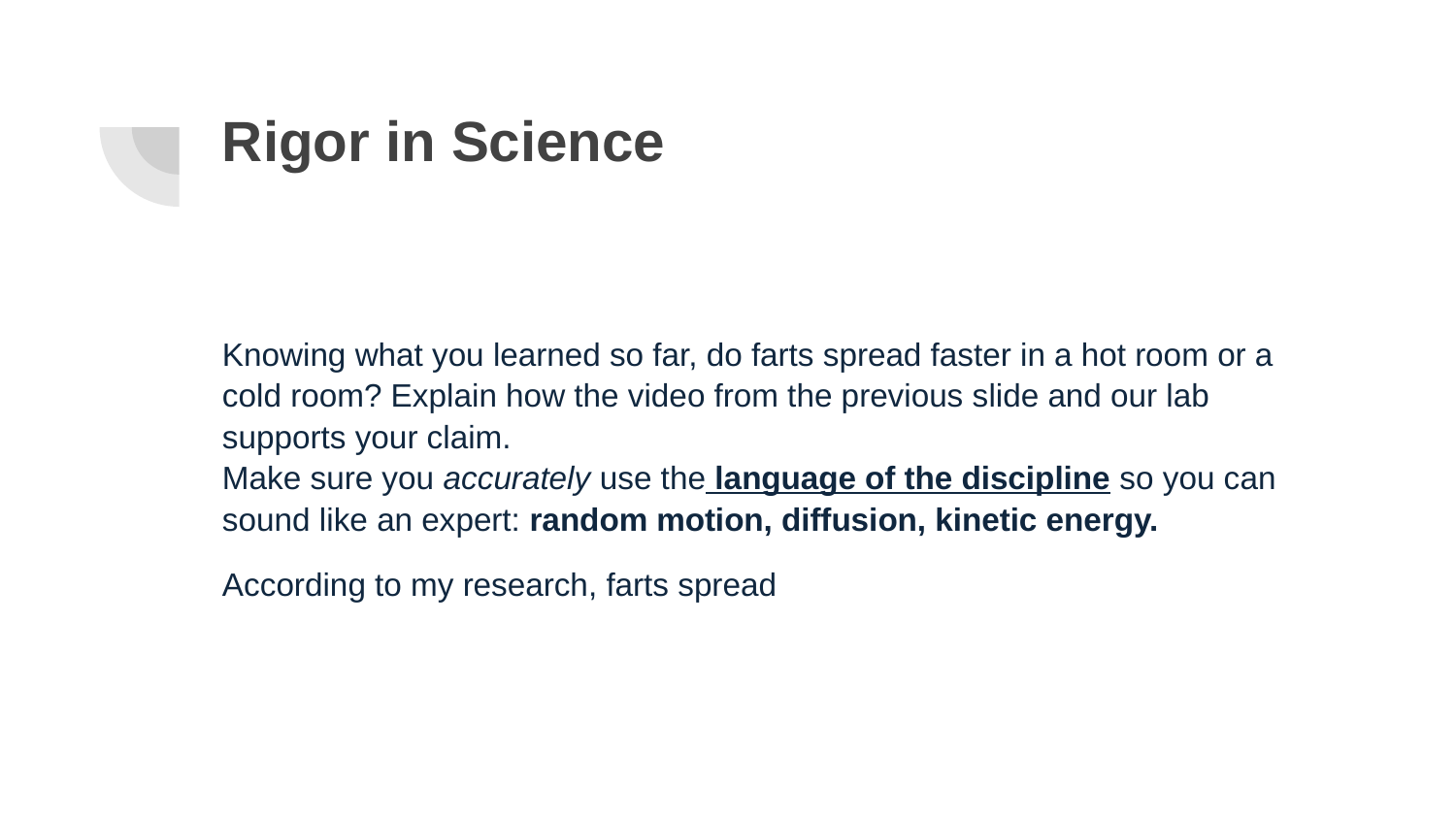

# Rigor in Science
Knowing what you learned so far, do farts spread faster in a hot room or a cold room? Explain how the video from the previous slide and our lab supports your claim.
Make sure you accurately use the language of the discipline so you can sound like an expert: random motion, diffusion, kinetic energy.
According to my research, farts spread